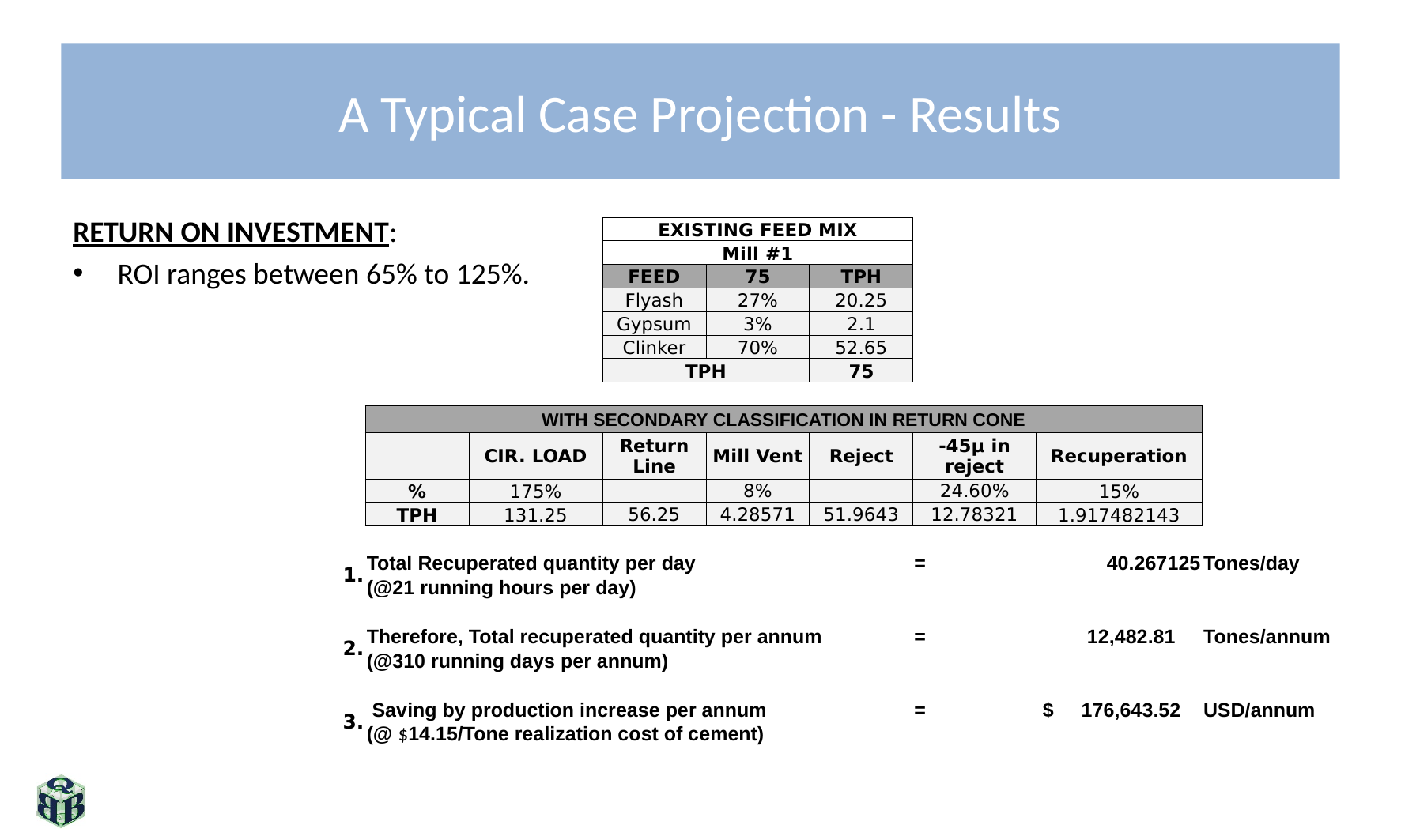

# A Typical Case Projection - Results
RETURN ON INVESTMENT:
ROI ranges between 65% to 125%.
|  |  |  | EXISTING FEED MIX |  |  |  |  |  |
| --- | --- | --- | --- | --- | --- | --- | --- | --- |
|  |  |  | Mill #1 |  |  |  |  |  |
|  |  |  | FEED | 75 | TPH |  |  |  |
|  |  |  | Flyash | 27% | 20.25 |  |  |  |
|  |  |  | Gypsum | 3% | 2.1 |  |  |  |
|  |  |  | Clinker | 70% | 52.65 |  |  |  |
|  |  |  | TPH |  | 75 |  |  |  |
|  |  |  |  |  |  |  |  |  |
|  | WITH SECONDARY CLASSIFICATION IN RETURN CONE |  |  |  |  |  |  |  |
|  |  | CIR. LOAD | Return Line | Mill Vent | Reject | -45µ in reject | Recuperation |  |
|  | % | 175% |  | 8% |  | 24.60% | 15% |  |
|  | TPH | 131.25 | 56.25 | 4.28571 | 51.9643 | 12.78321 | 1.917482143 |  |
|  |  |  |  |  |  |  |  |  |
| 1. | Total Recuperated quantity per day |  |  |  |  | = | 40.267125 | Tones/day |
|  | (@21 running hours per day) |  |  |  |  |  |  |  |
|  |  |  |  |  |  |  |  |  |
| 2. | Therefore, Total recuperated quantity per annum |  |  |  |  | = | 12,482.81 | Tones/annum |
|  | (@310 running days per annum) |  |  |  |  |  |  |  |
|  |  |  |  |  |  |  |  |  |
| 3. | Saving by production increase per annum |  |  |  |  | = | $ 176,643.52 | USD/annum |
|  | (@ $14.15/Tone realization cost of cement) |  |  |  |  |  |  |  |